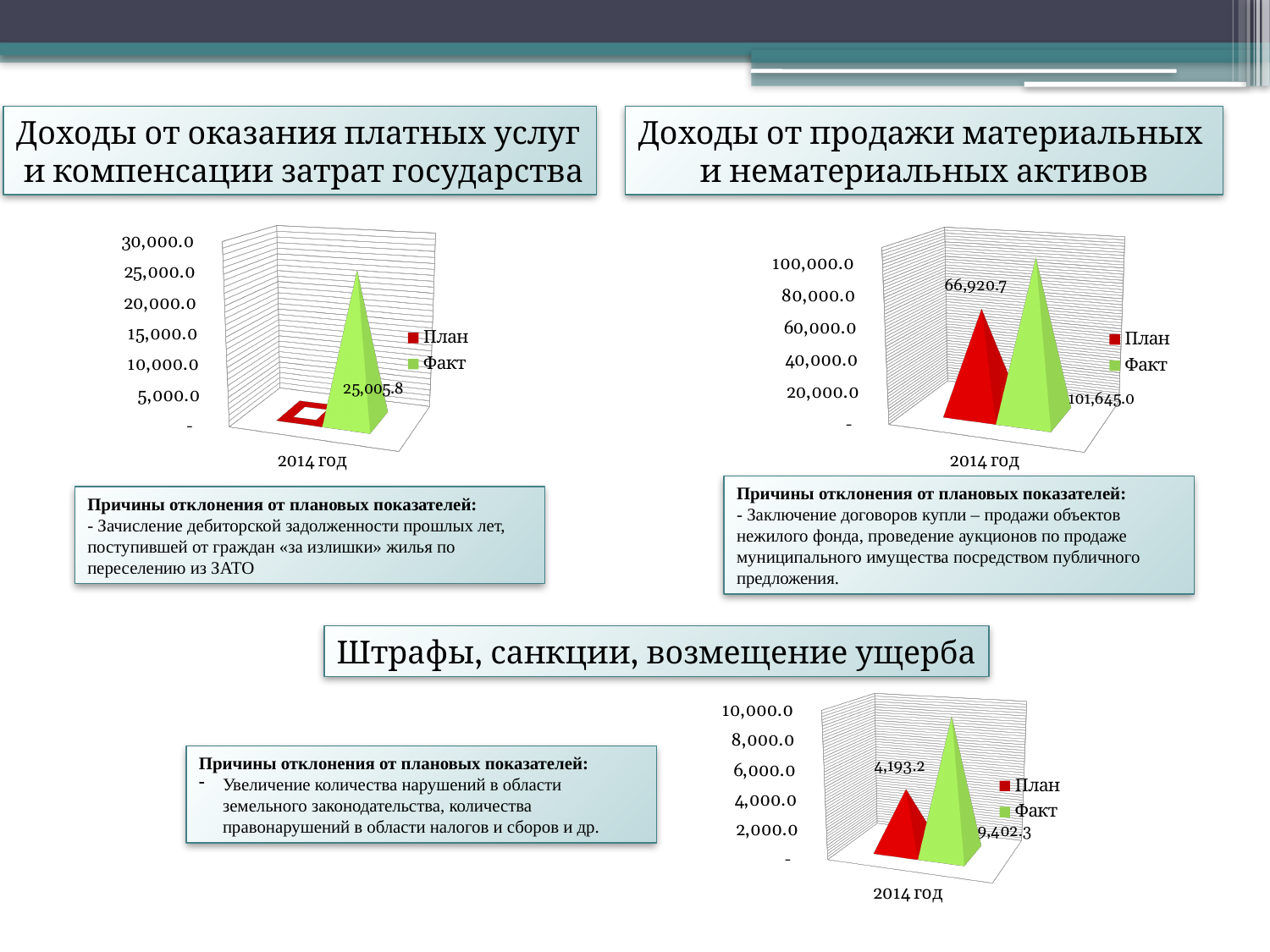

Доходы от оказания платных услуг
 и компенсации затрат государства
Доходы от продажи материальных
и нематериальных активов

[unsupported chart]

[unsupported chart]

Причины отклонения от плановых показателей:
- Заключение договоров купли – продажи объектов нежилого фонда, проведение аукционов по продаже муниципального имущества посредством публичного предложения.
Причины отклонения от плановых показателей:
- Зачисление дебиторской задолженности прошлых лет, поступившей от граждан «за излишки» жилья по переселению из ЗАТО
Штрафы, санкции, возмещение ущерба

[unsupported chart]

Причины отклонения от плановых показателей:
Увеличение количества нарушений в области земельного законодательства, количества правонарушений в области налогов и сборов и др.